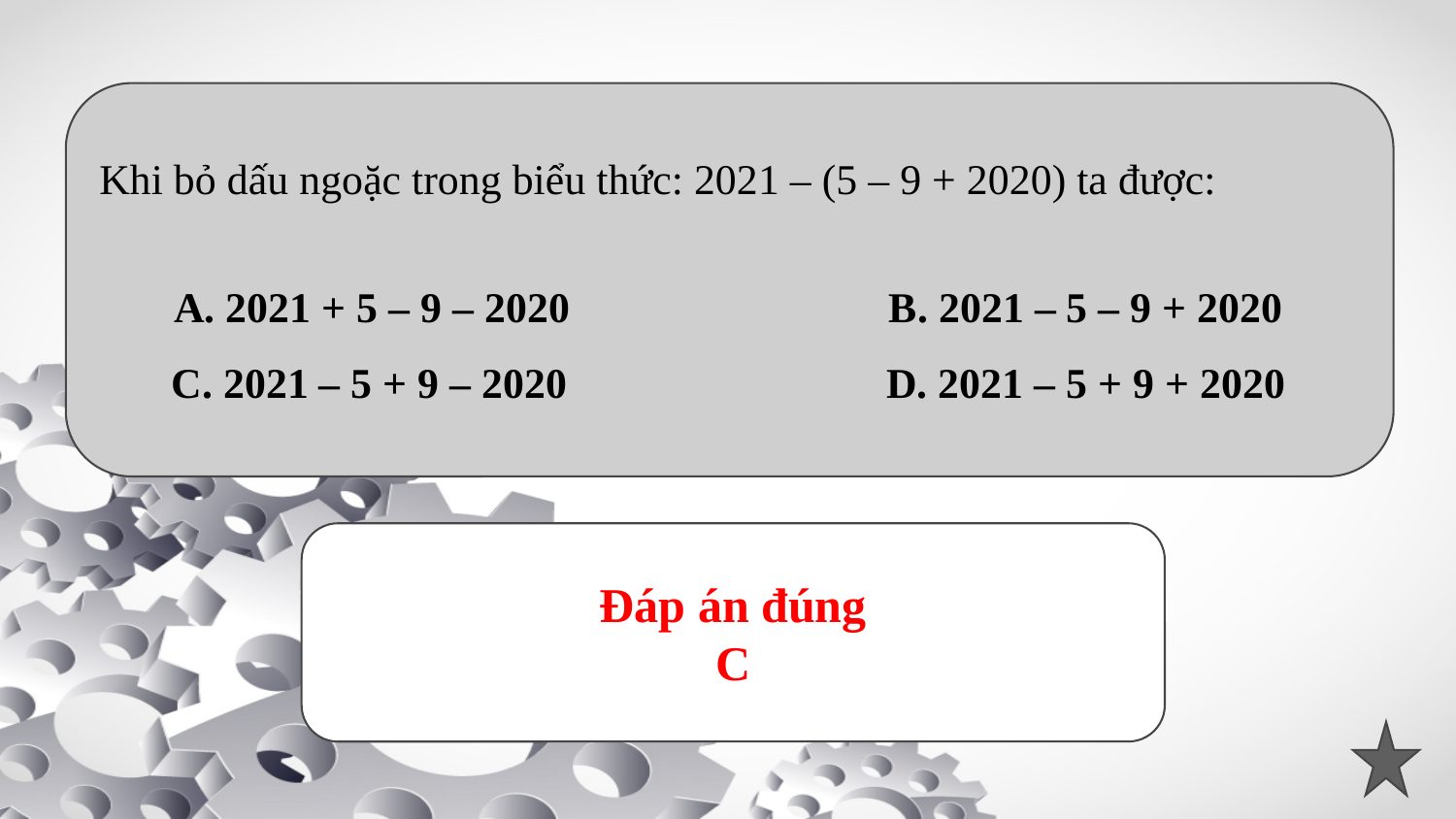

Khi bỏ dấu ngoặc trong biểu thức: 2021 – (5 – 9 + 2020) ta được:

A. 2021 + 5 – 9 – 2020                              B. 2021 – 5 – 9 + 2020
C. 2021 – 5 + 9 – 2020                              D. 2021 – 5 + 9 + 2020
#
Đáp án đúng
C